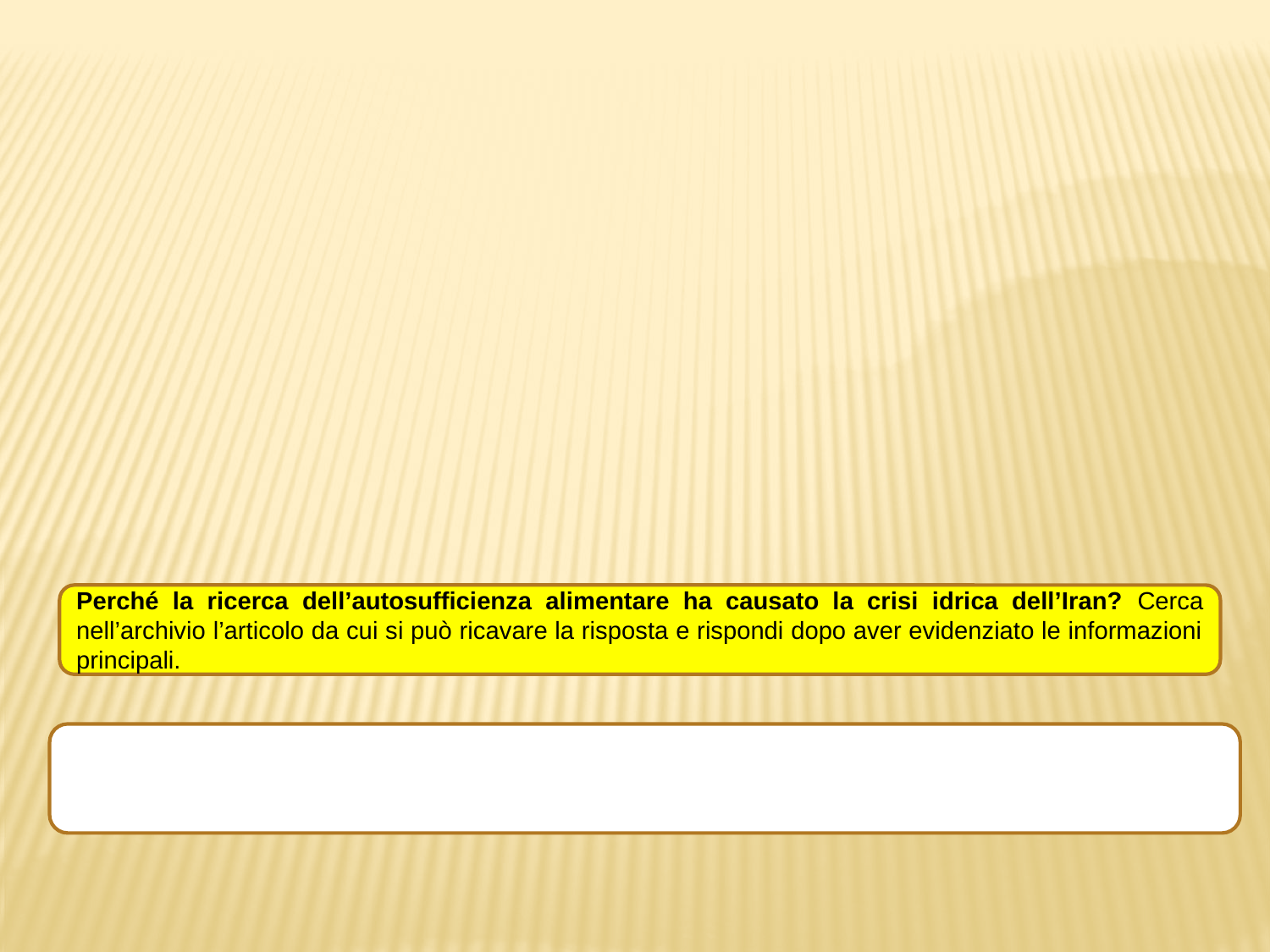

Perché la ricerca dell’autosufficienza alimentare ha causato la crisi idrica dell’Iran? Cerca nell’archivio l’articolo da cui si può ricavare la risposta e rispondi dopo aver evidenziato le informazioni principali.